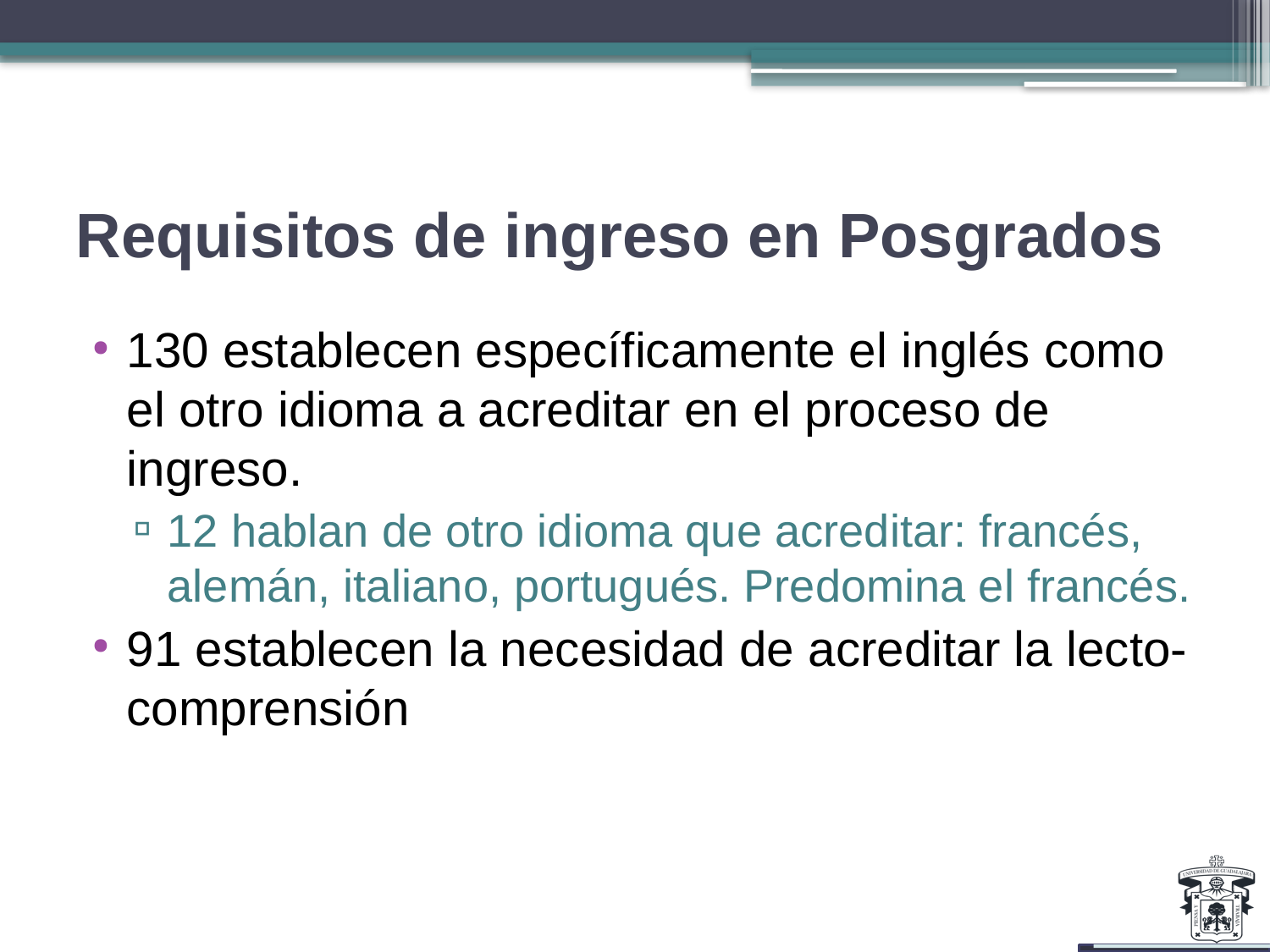

# Requisitos de ingreso en Posgrados
130 establecen específicamente el inglés como el otro idioma a acreditar en el proceso de ingreso.
12 hablan de otro idioma que acreditar: francés, alemán, italiano, portugués. Predomina el francés.
91 establecen la necesidad de acreditar la lecto-comprensión